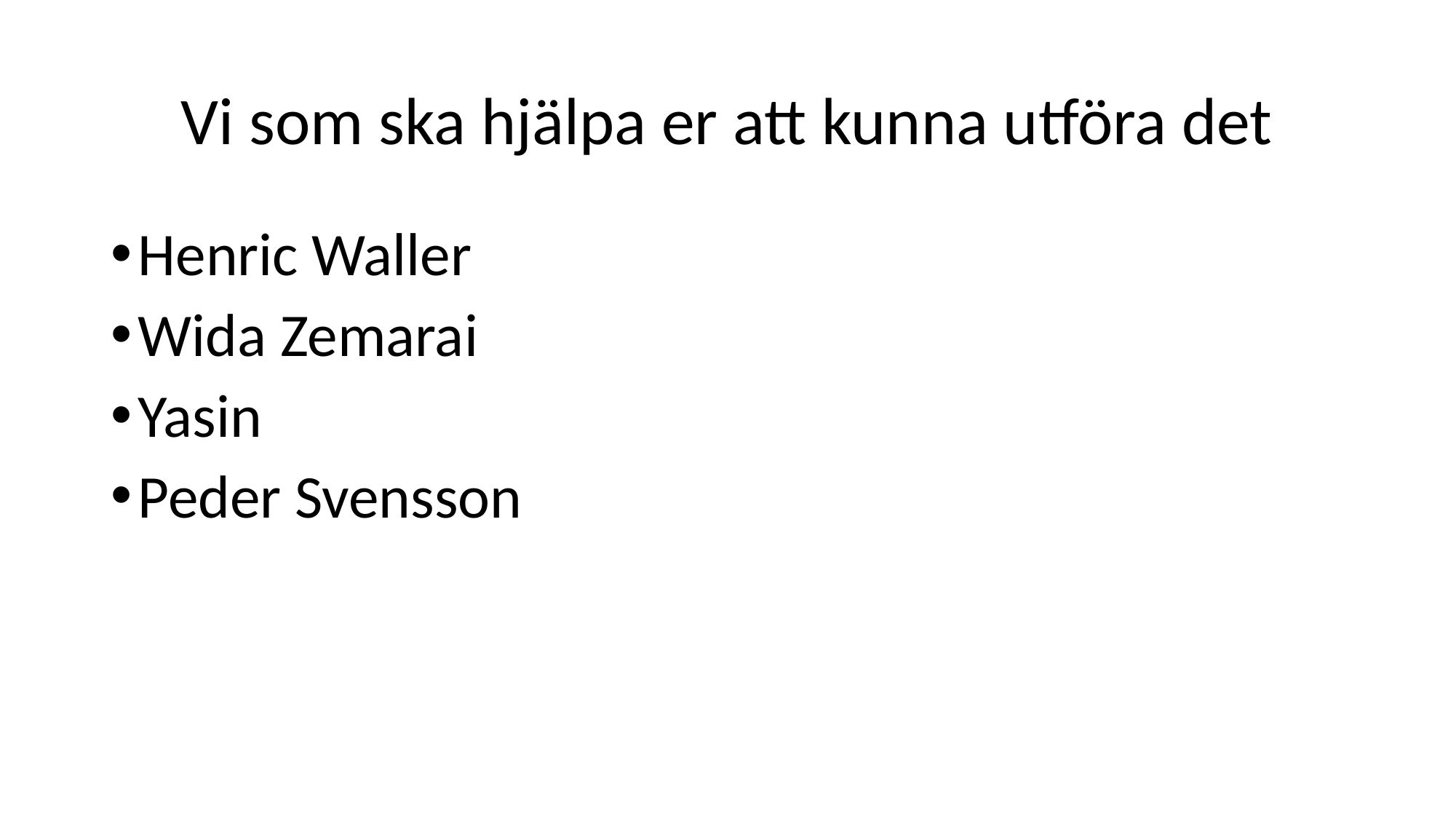

# Vi som ska hjälpa er att kunna utföra det
Henric Waller
Wida Zemarai
Yasin
Peder Svensson